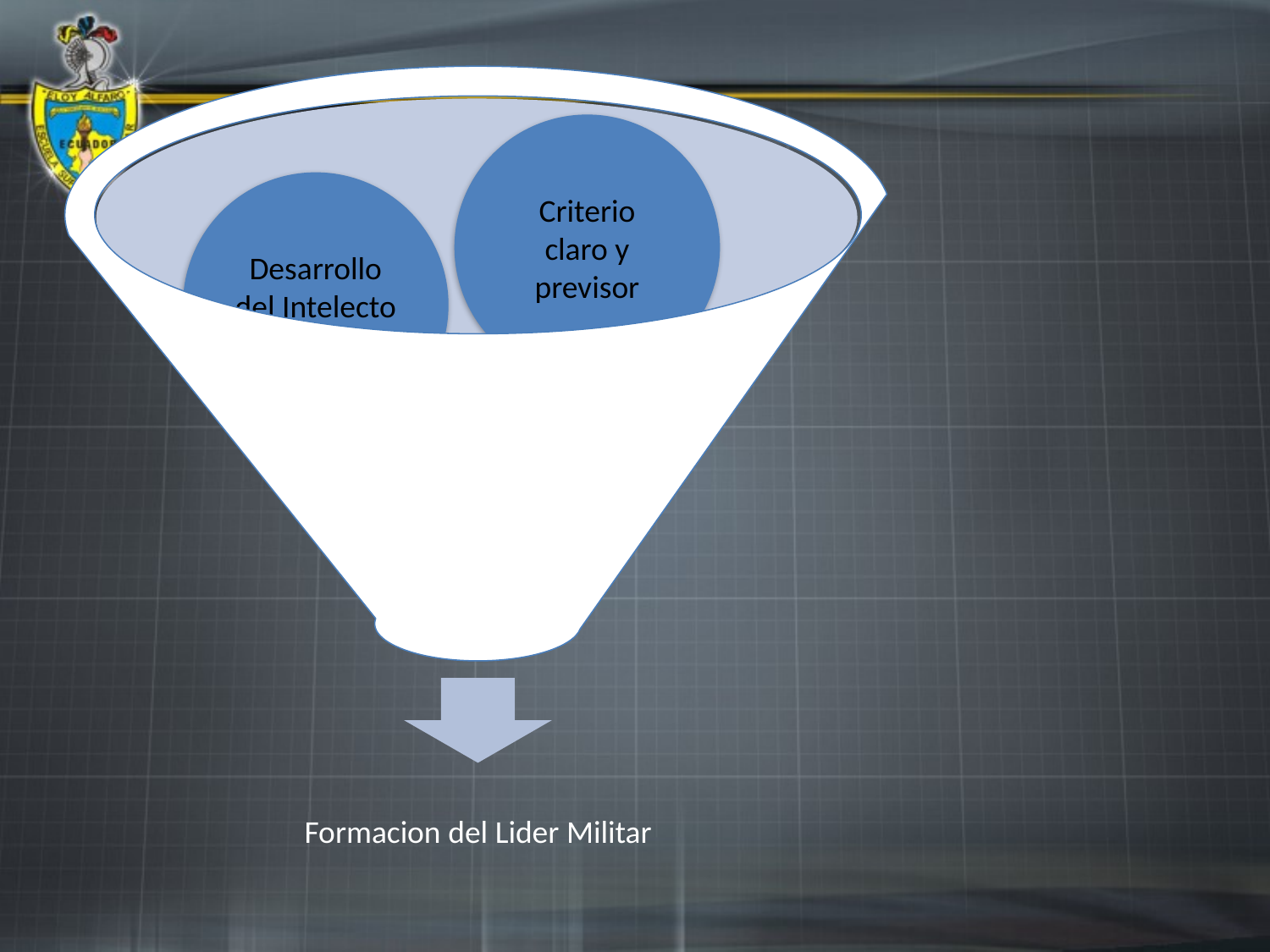

Criterio claro y previsor
Conducta firme, moral e integra
Formacion del Lider Militar
Desarrollo del Intelecto y actitud